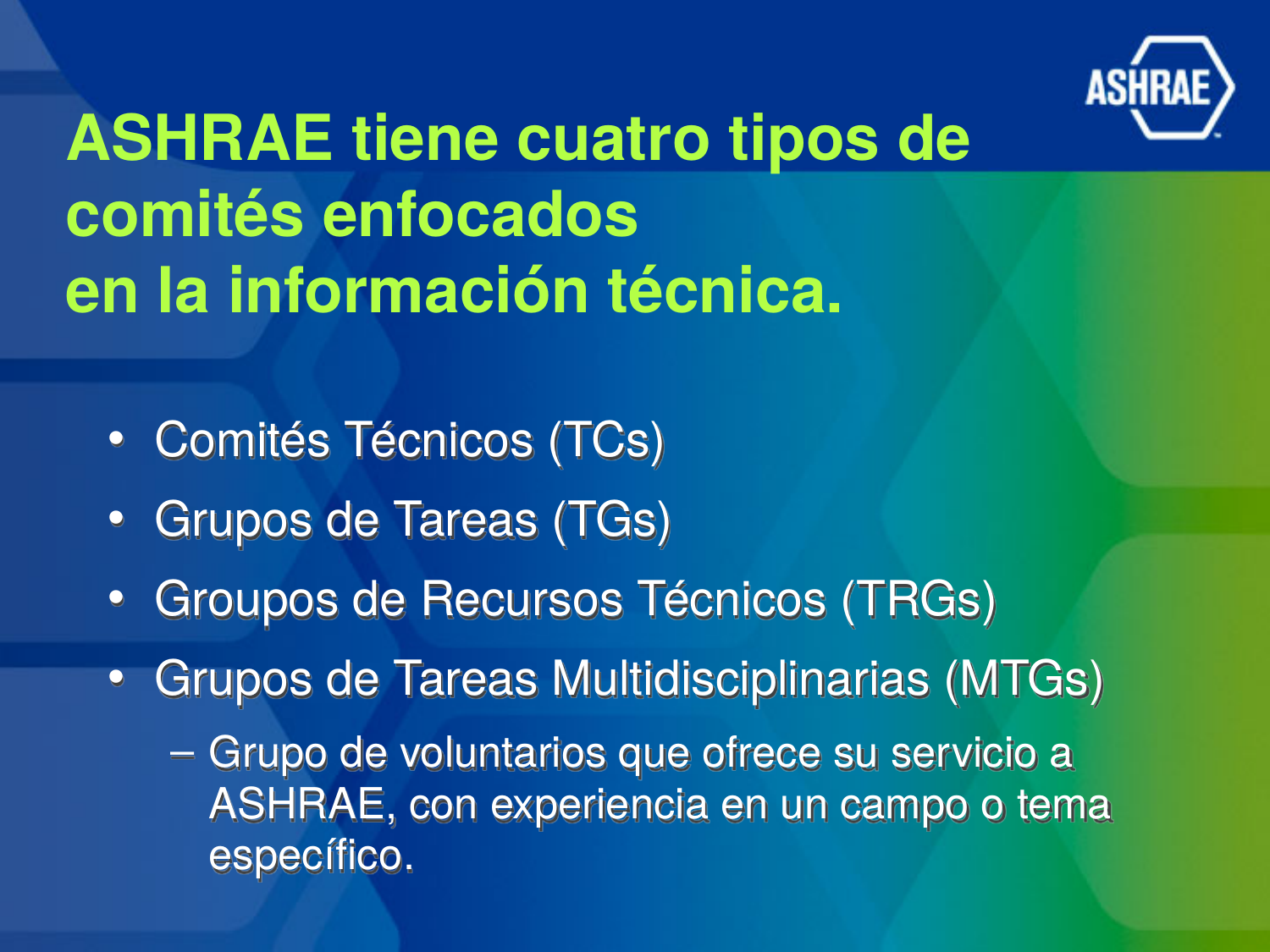

# ASHRAE tiene cuatro tipos de comités enfocados en la información técnica.
Comités Técnicos (TCs)
Grupos de Tareas (TGs)
Groupos de Recursos Técnicos (TRGs)
Grupos de Tareas Multidisciplinarias (MTGs)
Grupo de voluntarios que ofrece su servicio a ASHRAE, con experiencia en un campo o tema específico.